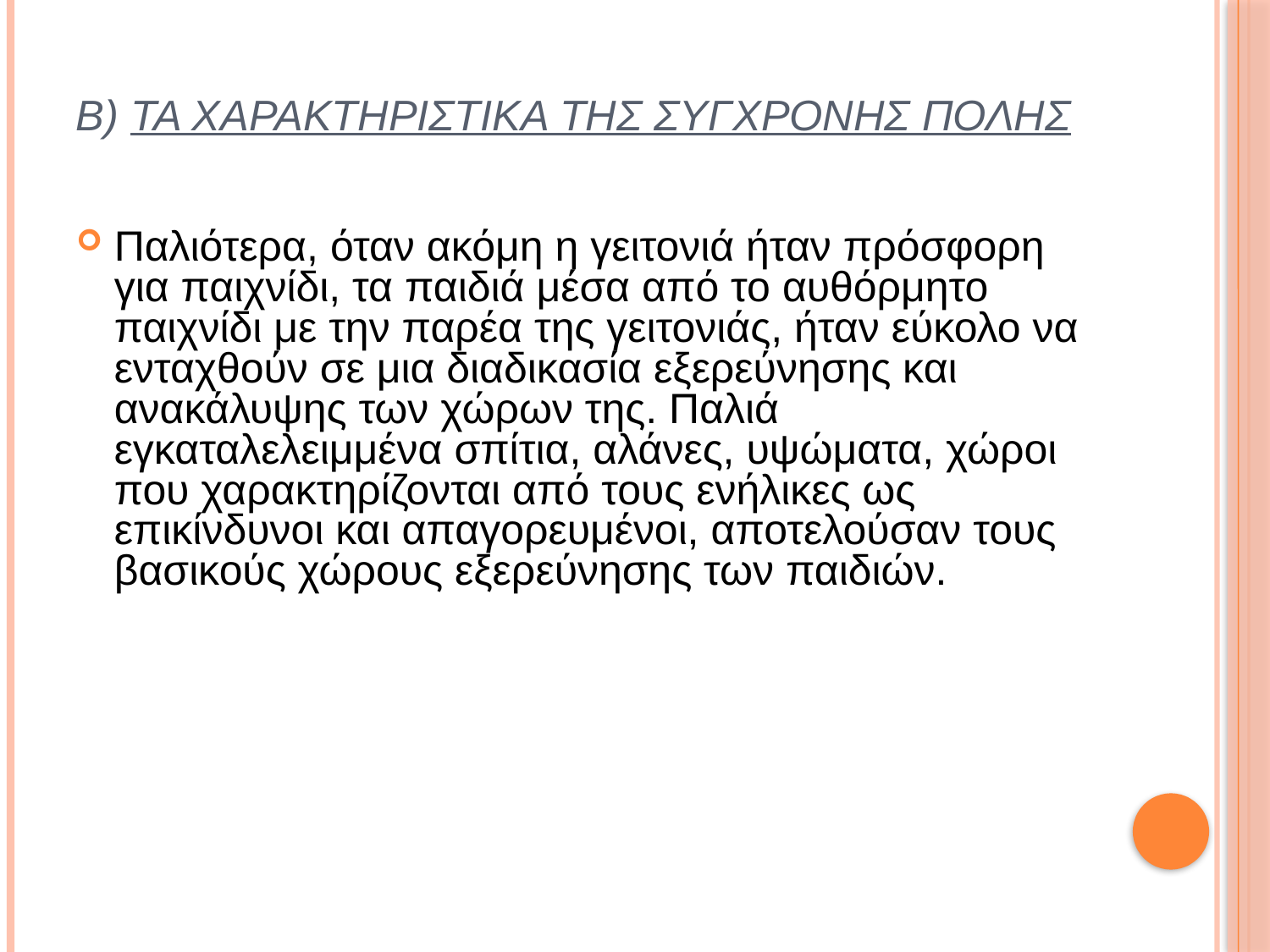

# β) Τα χαρακτηριςτικα της ςυγχρονης πολης
Παλιότερα, όταν ακόμη η γειτονιά ήταν πρόσφορη για παιχνίδι, τα παιδιά μέσα από το αυθόρμητο παιχνίδι με την παρέα της γειτονιάς, ήταν εύκολο να ενταχθούν σε μια διαδικασία εξερεύνησης και ανακάλυψης των χώρων της. Παλιά εγκαταλελειμμένα σπίτια, αλάνες, υψώματα, χώροι που χαρακτηρίζονται από τους ενήλικες ως επικίνδυνοι και απαγορευμένοι, αποτελούσαν τους βασικούς χώρους εξερεύνησης των παιδιών.